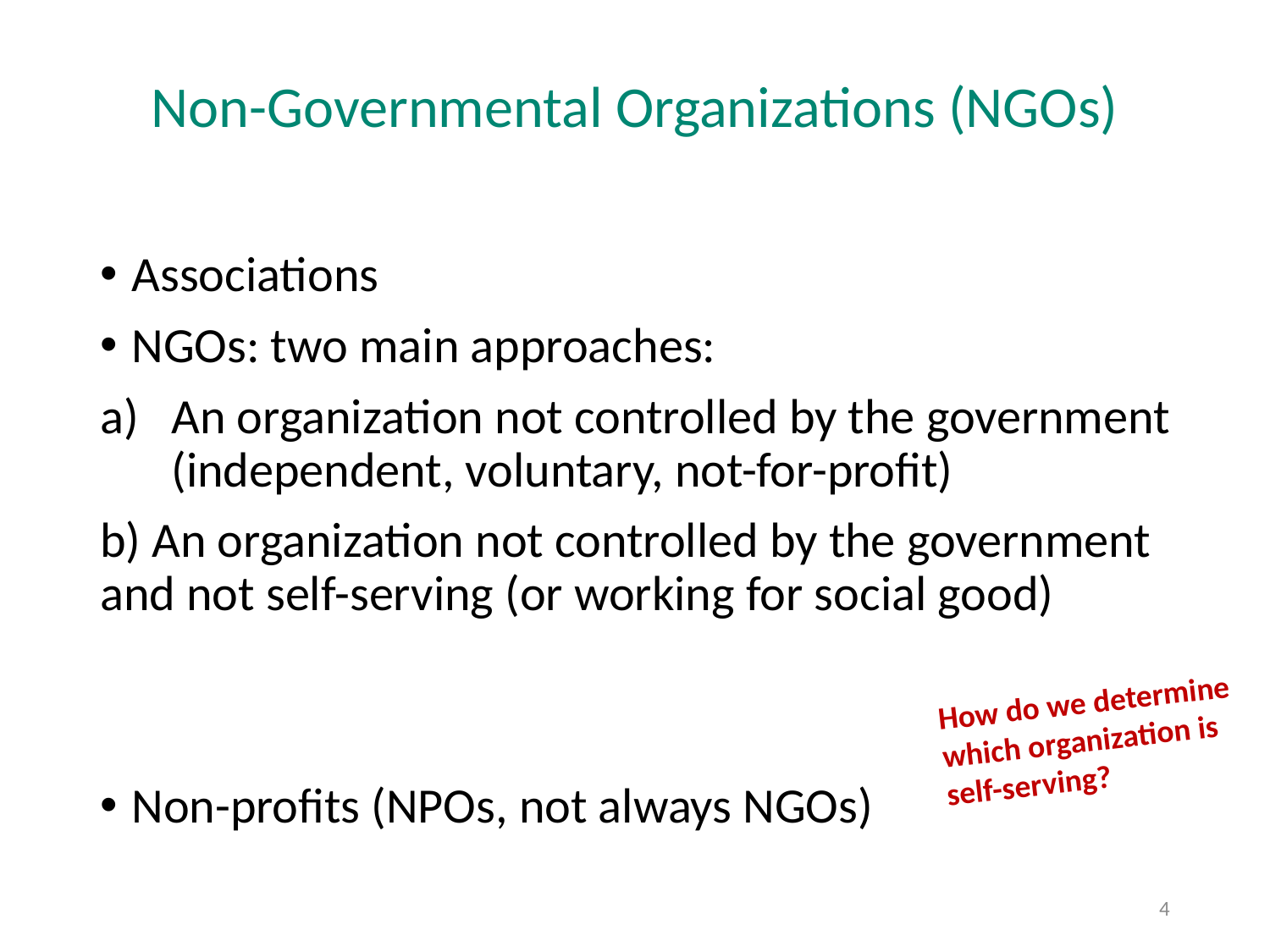

# Non-Governmental Organizations (NGOs)

Associations
NGOs: two main approaches:
An organization not controlled by the government (independent, voluntary, not-for-profit)
b) An organization not controlled by the government and not self-serving (or working for social good)

Non-profits (NPOs, not always NGOs)

How do we determine which organization is self-serving?
4